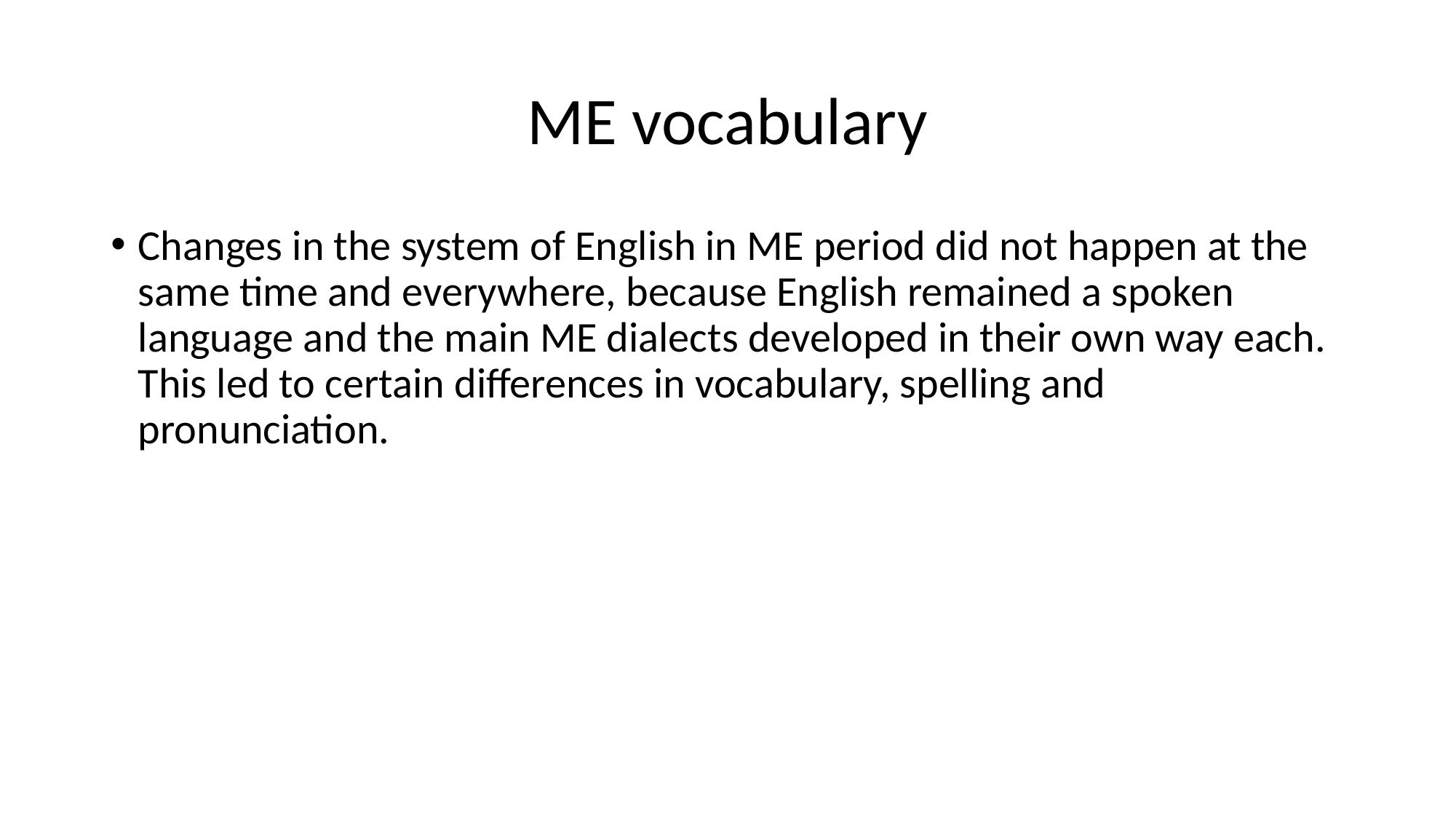

# ME vocabulary
Changes in the system of English in ME period did not happen at the same time and everywhere, because English remained a spoken language and the main ME dialects developed in their own way each. This led to certain differences in vocabulary, spelling and pronunciation.